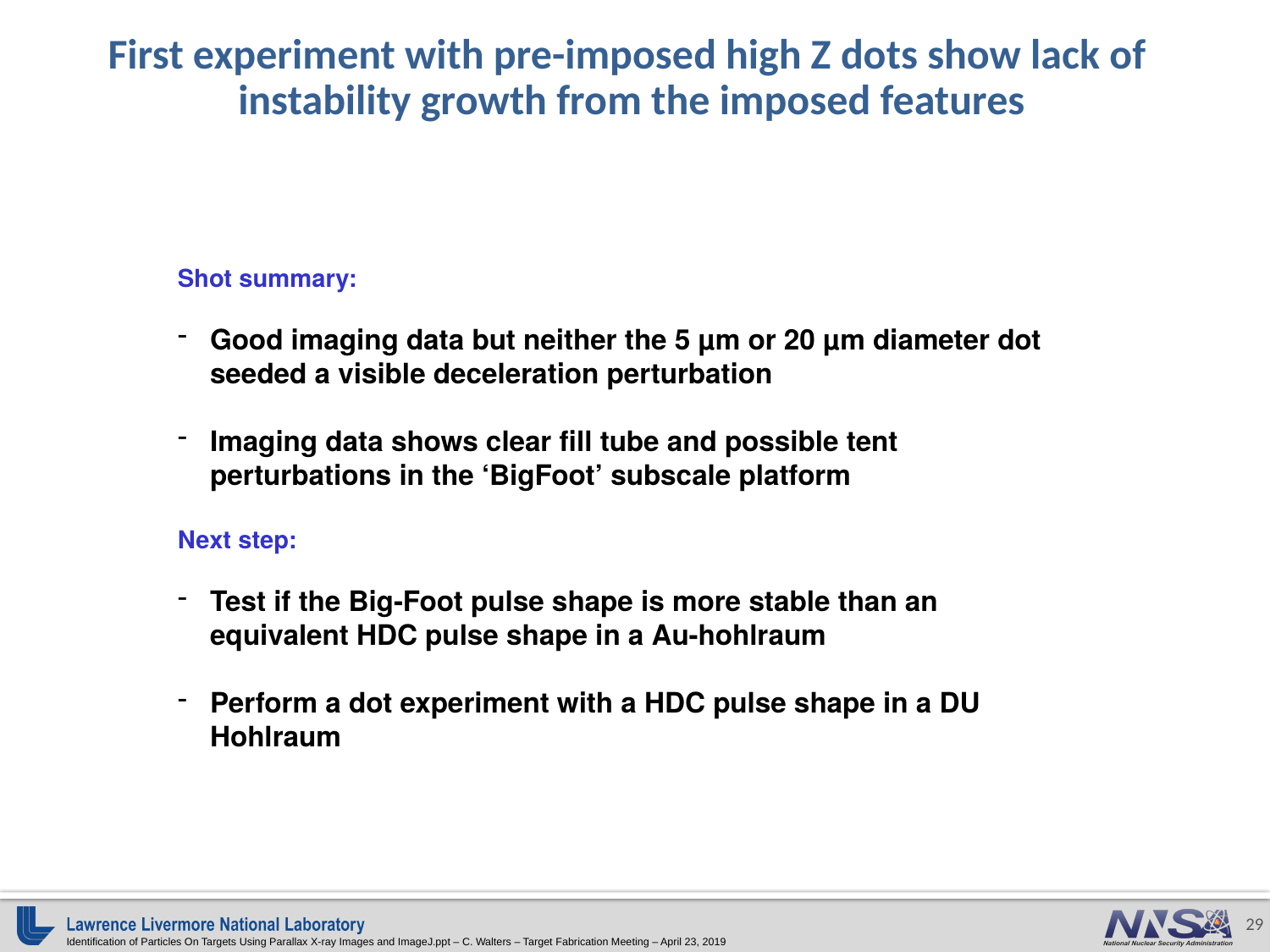

First experiment with pre-imposed high Z dots show lack of
instability growth from the imposed features
Shot summary:

Good imaging data but neither the 5 µm or 20 µm diameter dot seeded a visible deceleration perturbation

Imaging data shows clear fill tube and possible tent perturbations in the ‘BigFoot’ subscale platform

Next step:

Test if the Big-Foot pulse shape is more stable than an equivalent HDC pulse shape in a Au-hohlraum

Perform a dot experiment with a HDC pulse shape in a DU Hohlraum